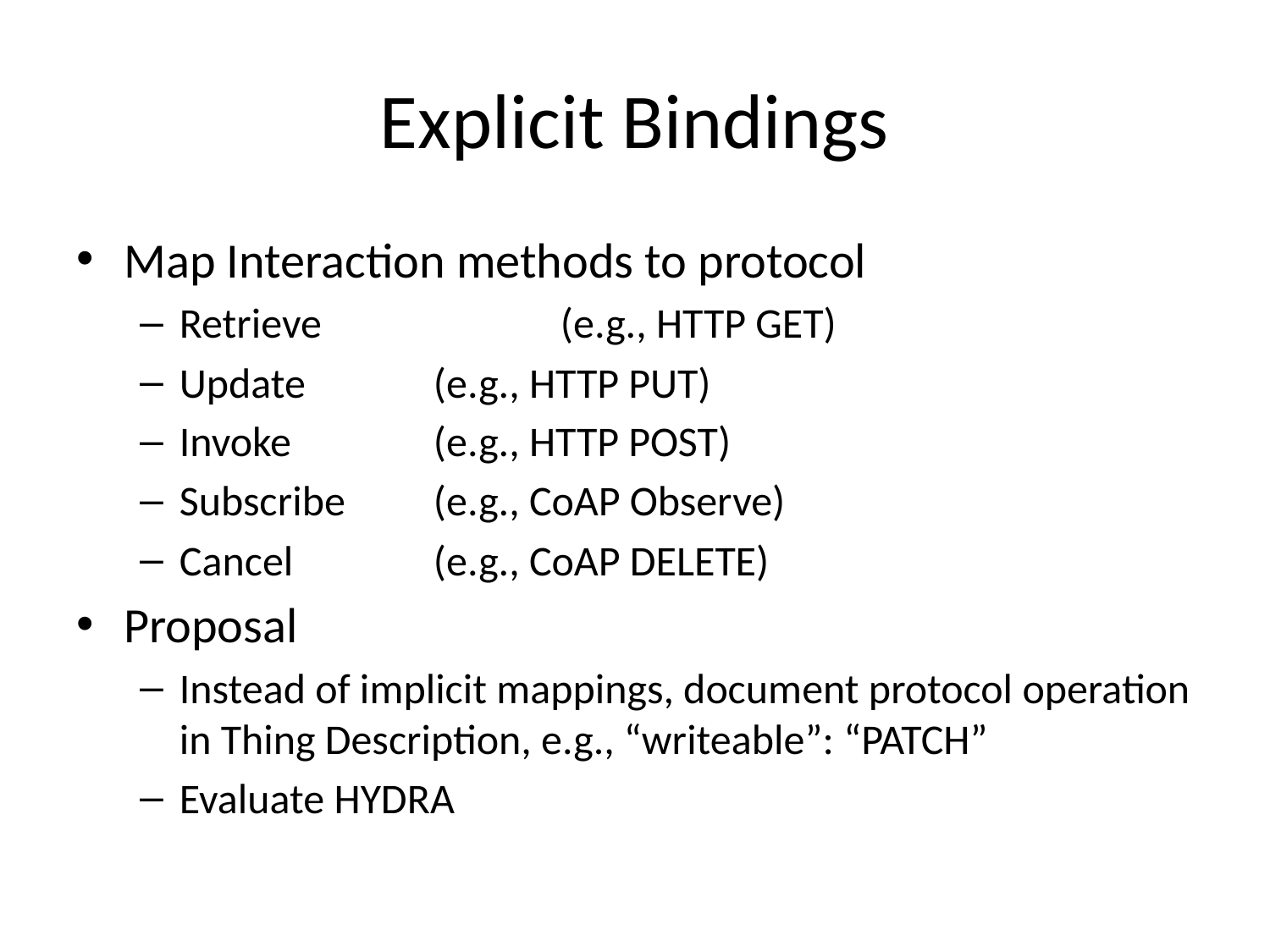

# Explicit Bindings
Map Interaction methods to protocol
Retrieve		(e.g., HTTP GET)
Update		(e.g., HTTP PUT)
Invoke		(e.g., HTTP POST)
Subscribe	(e.g., CoAP Observe)
Cancel		(e.g., CoAP DELETE)
Proposal
Instead of implicit mappings, document protocol operation in Thing Description, e.g., “writeable”: “PATCH”
Evaluate HYDRA